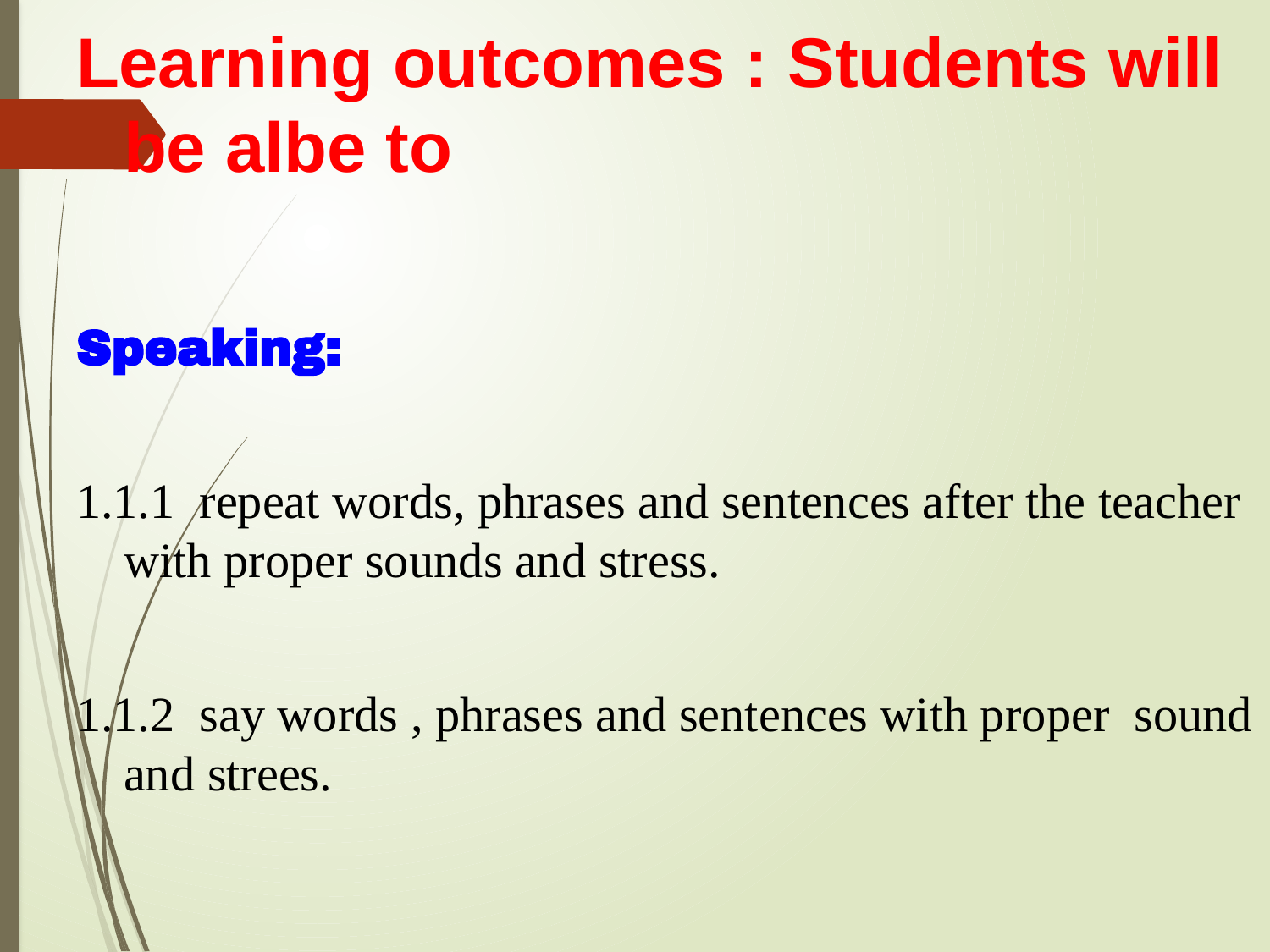

Learning outcomes : Students will be albe to

Speaking:

1.1.1  repeat words, phrases and sentences after the teacher with proper sounds and stress.

1.1.2  say words , phrases and sentences with proper  sound and strees.